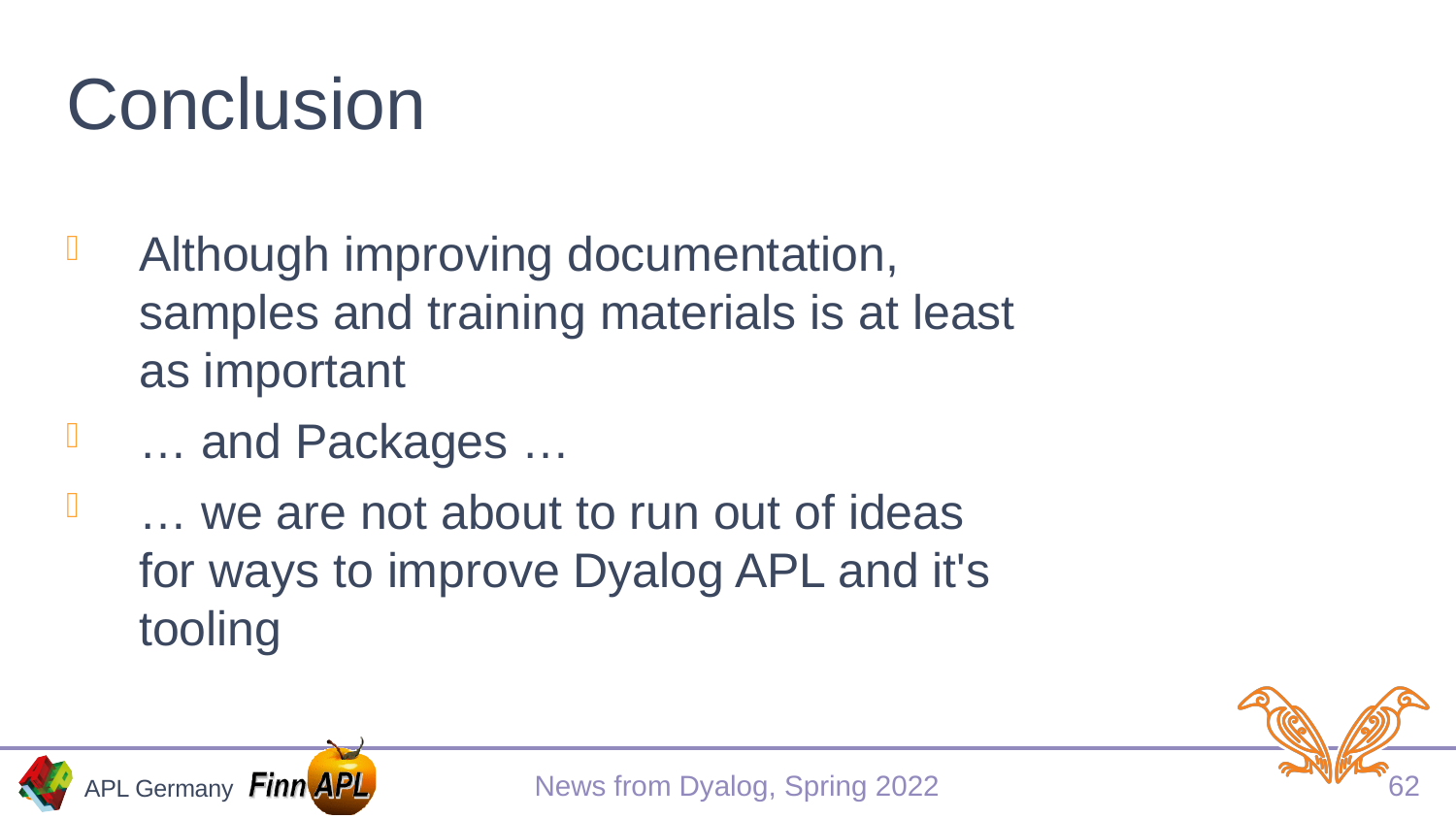

# Conclusion
Although improving documentation, samples and training materials is at least as important
… and Packages …
… we are not about to run out of ideas for ways to improve Dyalog APL and it's tooling